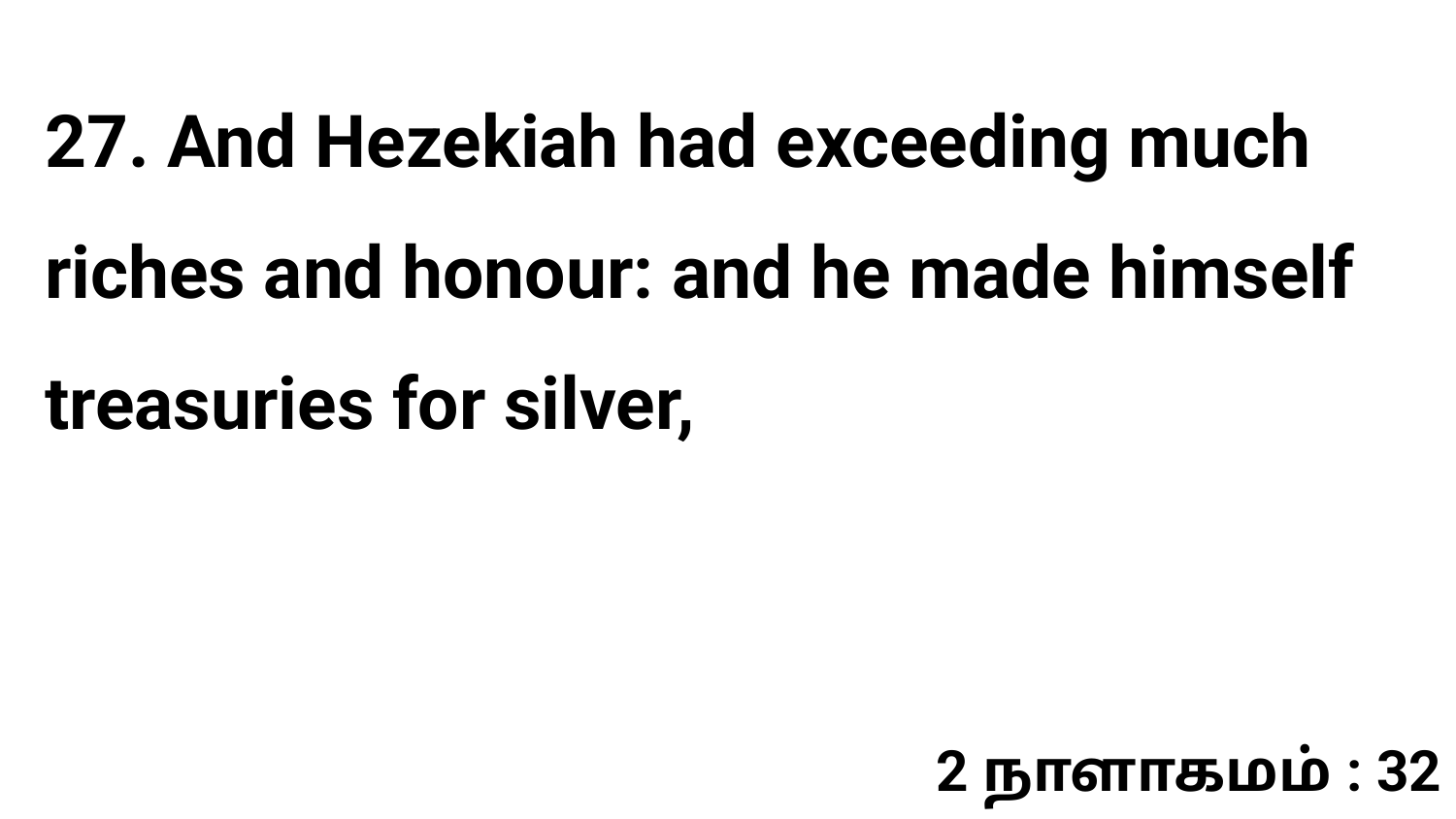

27. And Hezekiah had exceeding much riches and honour: and he made himself treasuries for silver,
2 நாளாகமம் : 32